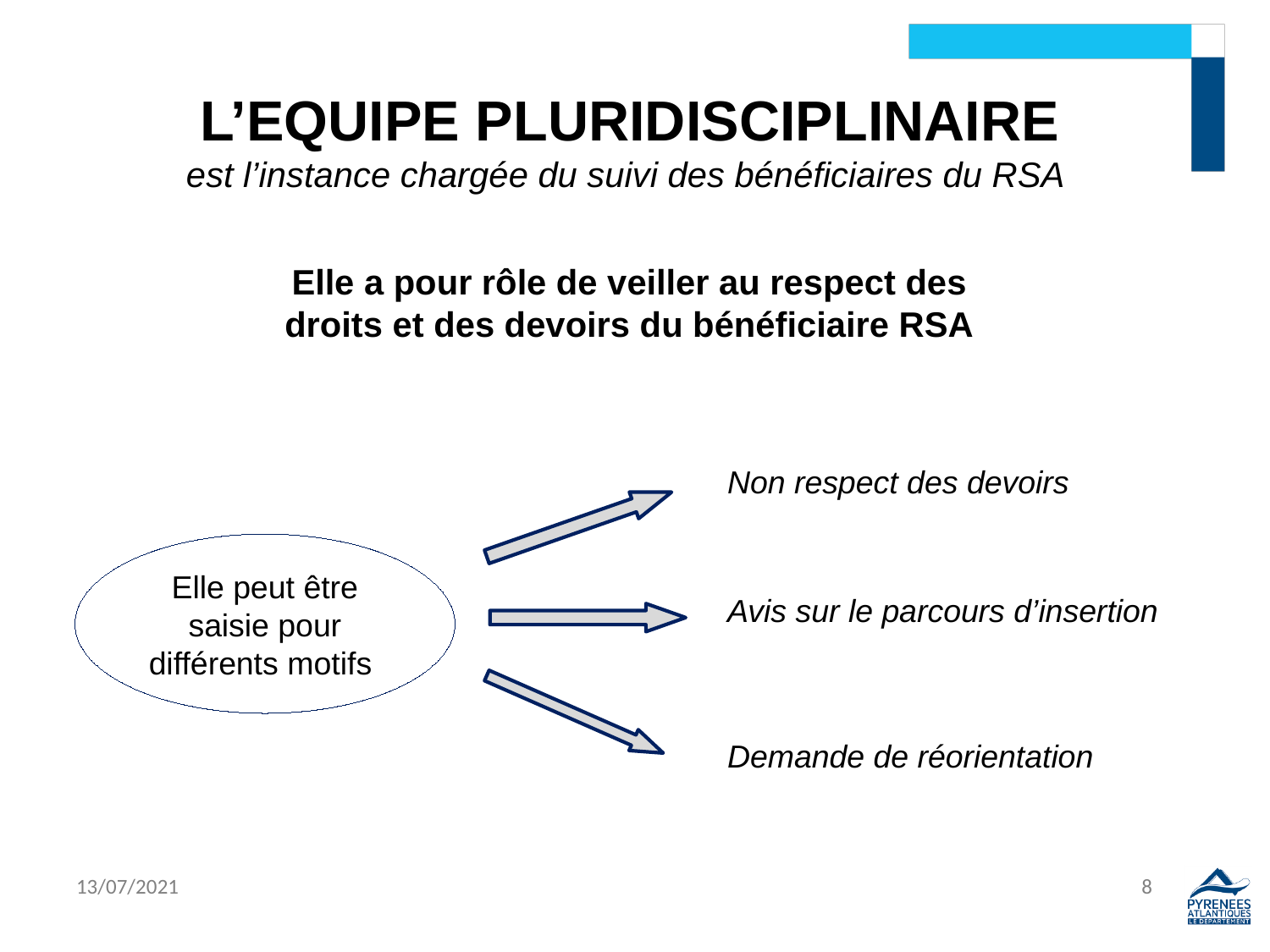

#
L’EQUIPE PLURIDISCIPLINAIRE
est l’instance chargée du suivi des bénéficiaires du RSA

Elle a pour rôle de veiller au respect des droits et des devoirs du bénéficiaire RSA
Non respect des devoirs

Elle peut être saisie pour différents motifs
Avis sur le parcours d’insertion

Demande de réorientation
13/07/2021
8